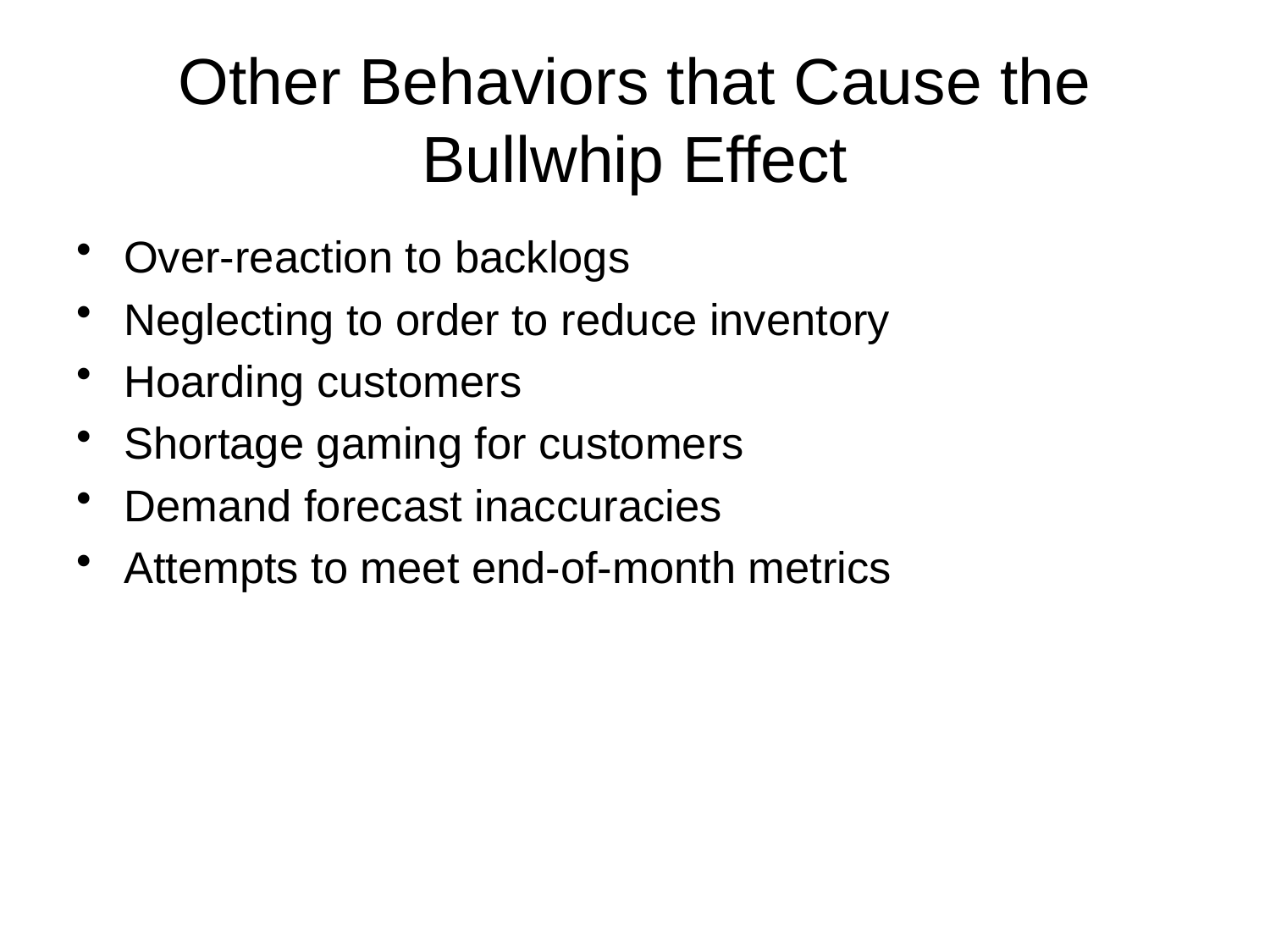

Other Behaviors that Cause the Bullwhip Effect
Over-reaction to backlogs
Neglecting to order to reduce inventory
Hoarding customers
Shortage gaming for customers
Demand forecast inaccuracies
Attempts to meet end-of-month metrics